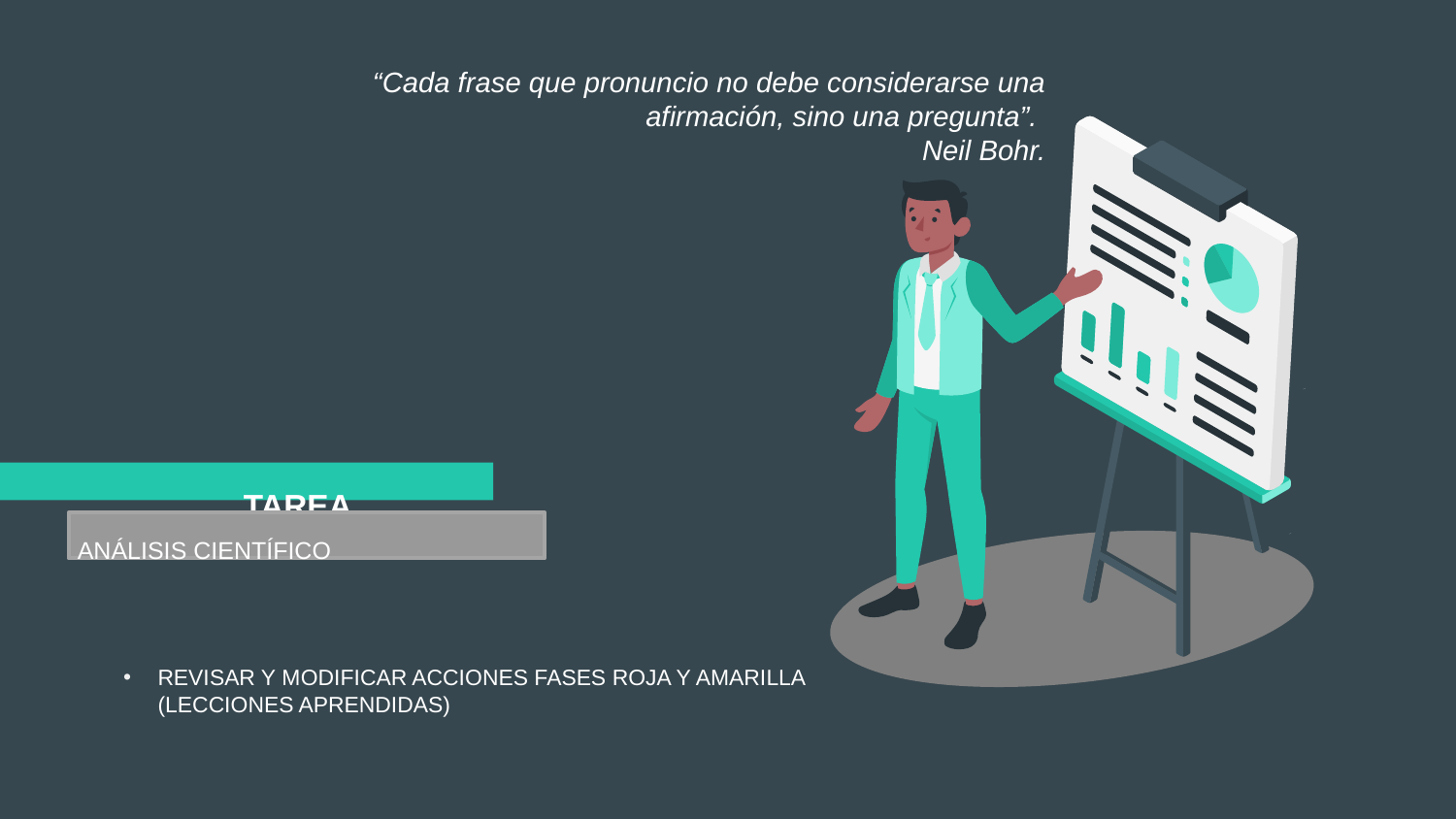

“Cada frase que pronuncio no debe considerarse una afirmación, sino una pregunta”.
Neil Bohr.

TAREA

ANÁLISIS CIENTÍFICO

REVISAR Y MODIFICAR ACCIONES FASES ROJA Y AMARILLA (LECCIONES APRENDIDAS)